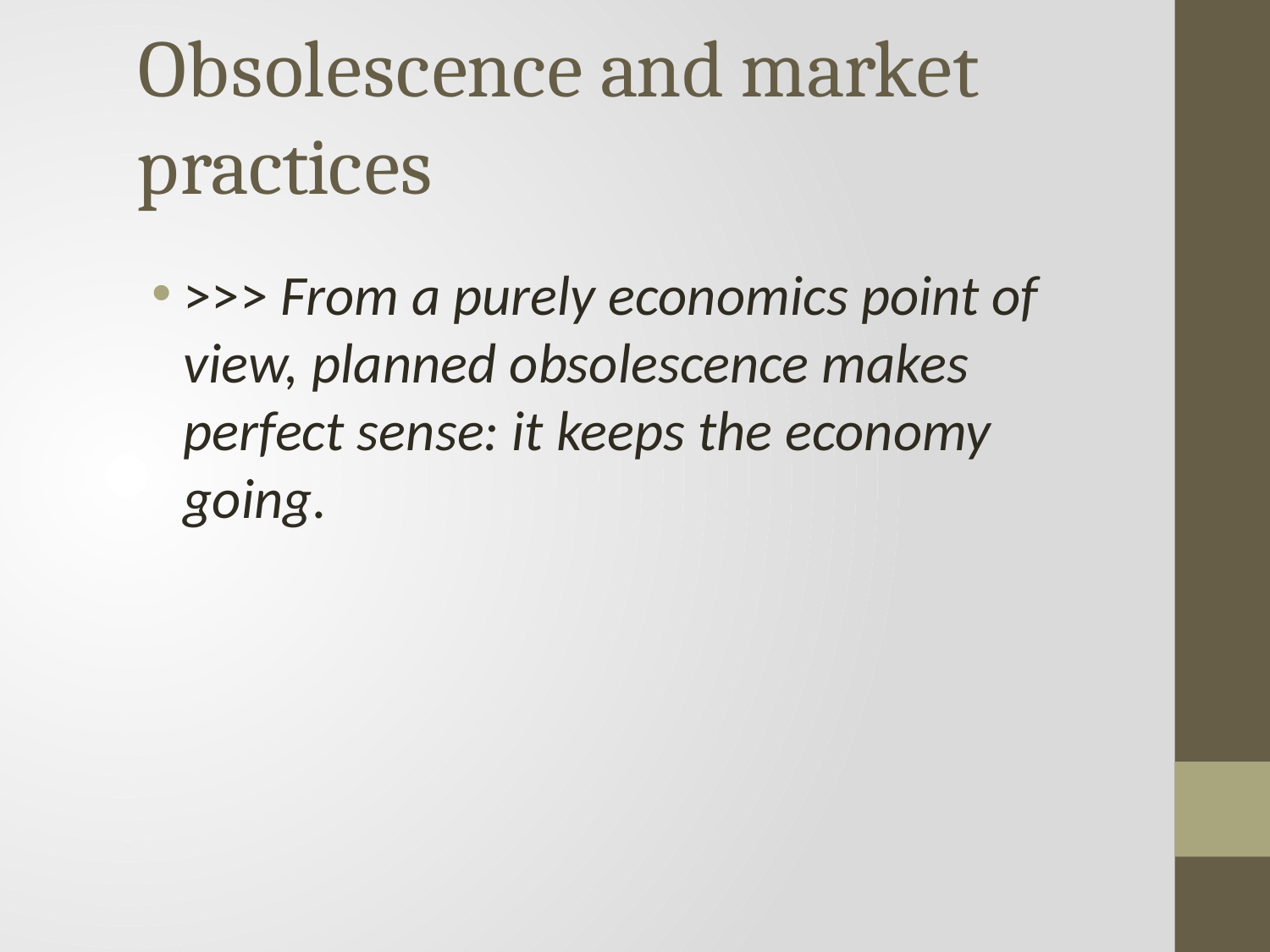

# Obsolescence and market practices
>>> From a purely economics point of view, planned obsolescence makes perfect sense: it keeps the economy going.